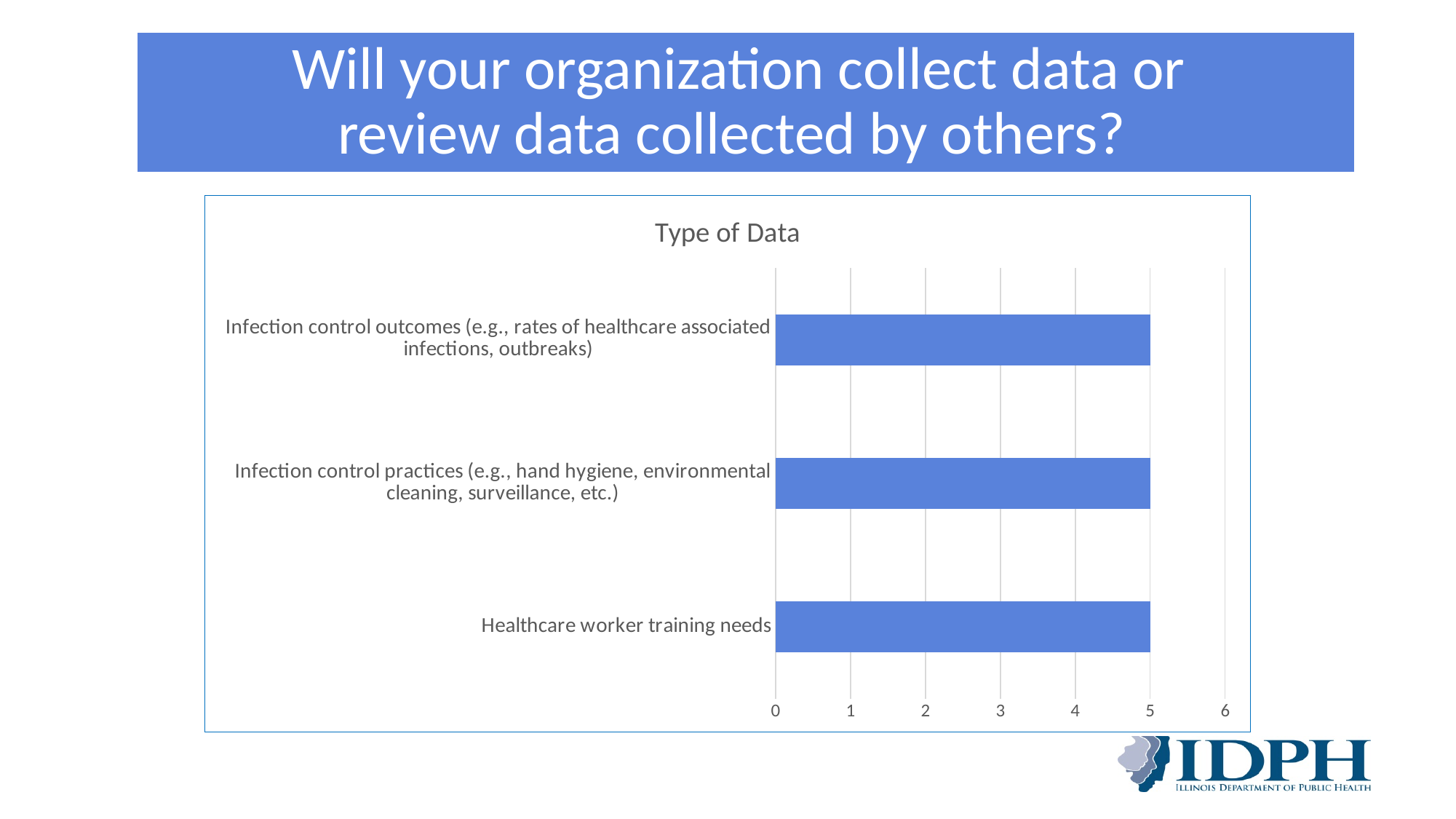

# Will your organization collect data or review data collected by others?

### Chart: Type of Data

| Category | Series 1 |
|---|---|
| Healthcare worker training needs | 5.0 |
| Infection control practices (e.g., hand hygiene, environmental cleaning, surveillance, etc.) | 5.0 |
| Infection control outcomes (e.g., rates of healthcare associated infections, outbreaks) | 5.0 |